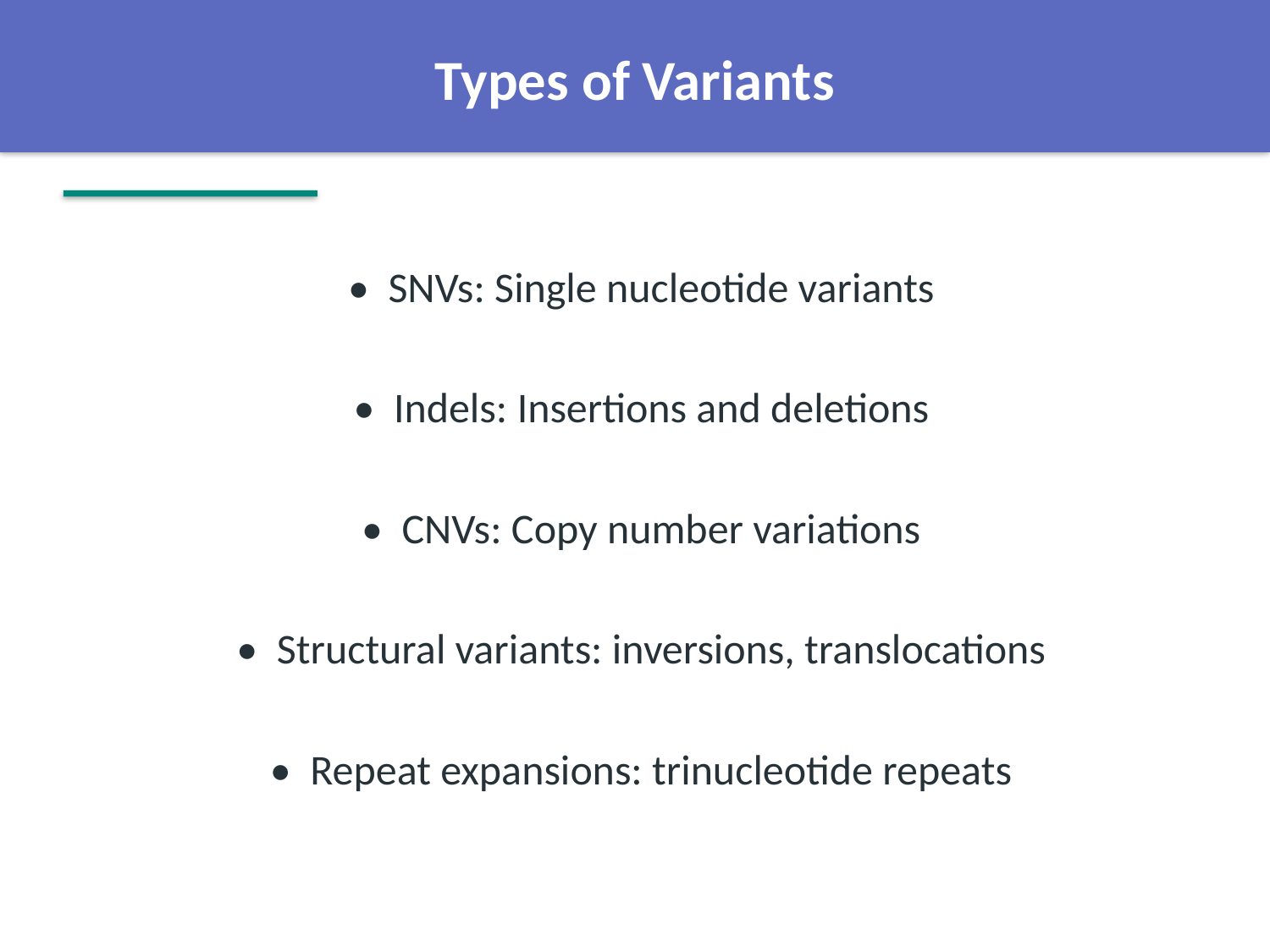

Types of Variants

•  SNVs: Single nucleotide variants
•  Indels: Insertions and deletions
•  CNVs: Copy number variations
•  Structural variants: inversions, translocations
•  Repeat expansions: trinucleotide repeats